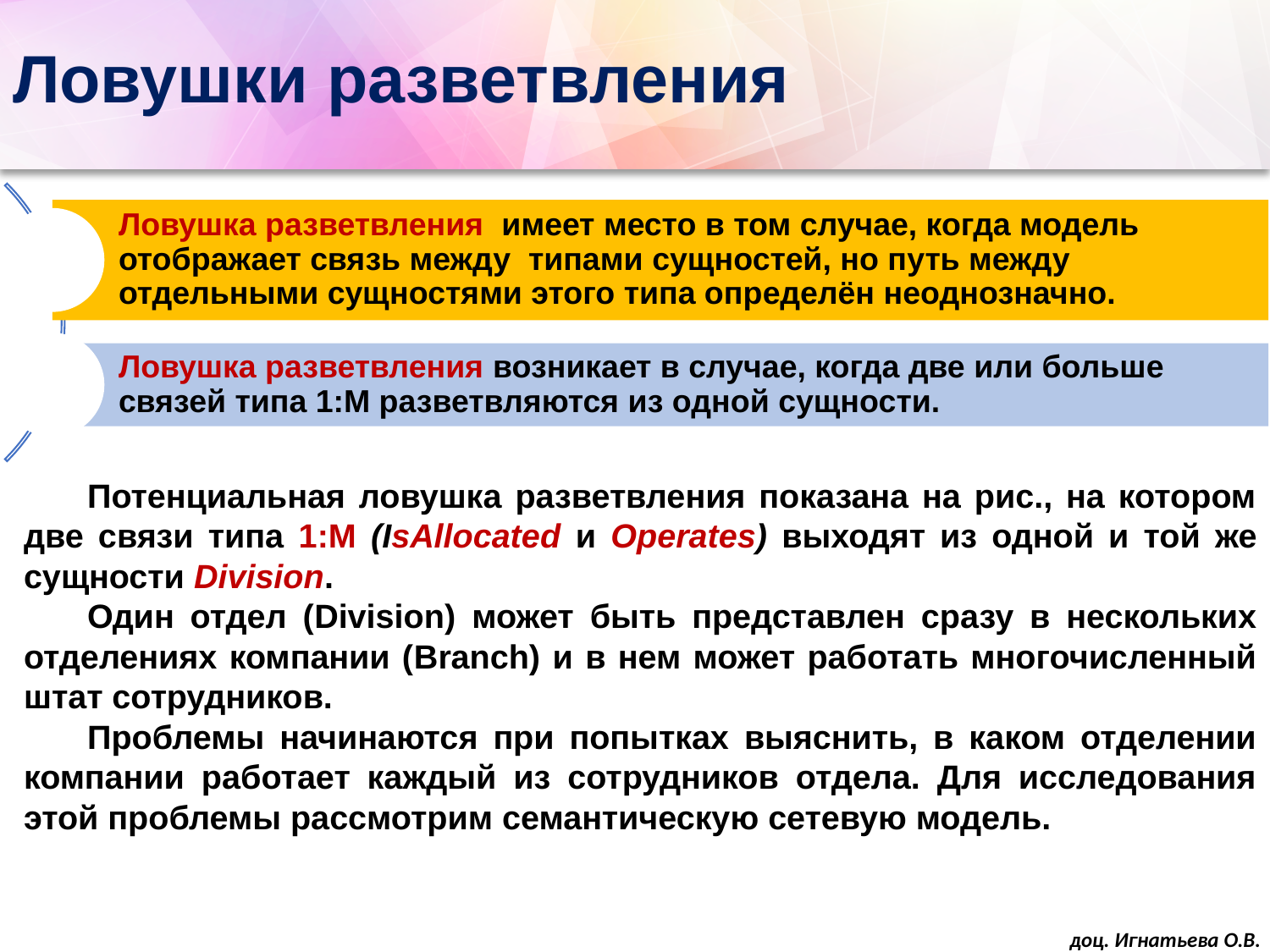

# Ловушки разветвления
Ловушка разветвления  имеет место в том случае, когда модель отображает связь между  типами сущностей, но путь между отдельными сущностями этого типа определён неоднозначно.
Ловушка разветвления возникает в случае, когда две или больше связей типа 1:М разветвляются из одной сущности.
Потенциальная ловушка разветвления показана на рис., на котором две связи типа 1:М (IsAllocated и Operates) выходят из одной и той же сущности Division.
Один отдел (Division) может быть представлен сразу в нескольких отделениях компании (Branch) и в нем может работать многочисленный штат сотрудников.
Проблемы начинаются при попытках выяснить, в каком отделении компании работает каждый из сотрудников отдела. Для исследования этой проблемы рассмотрим семантическую сетевую модель.
доц. Игнатьева О.В.